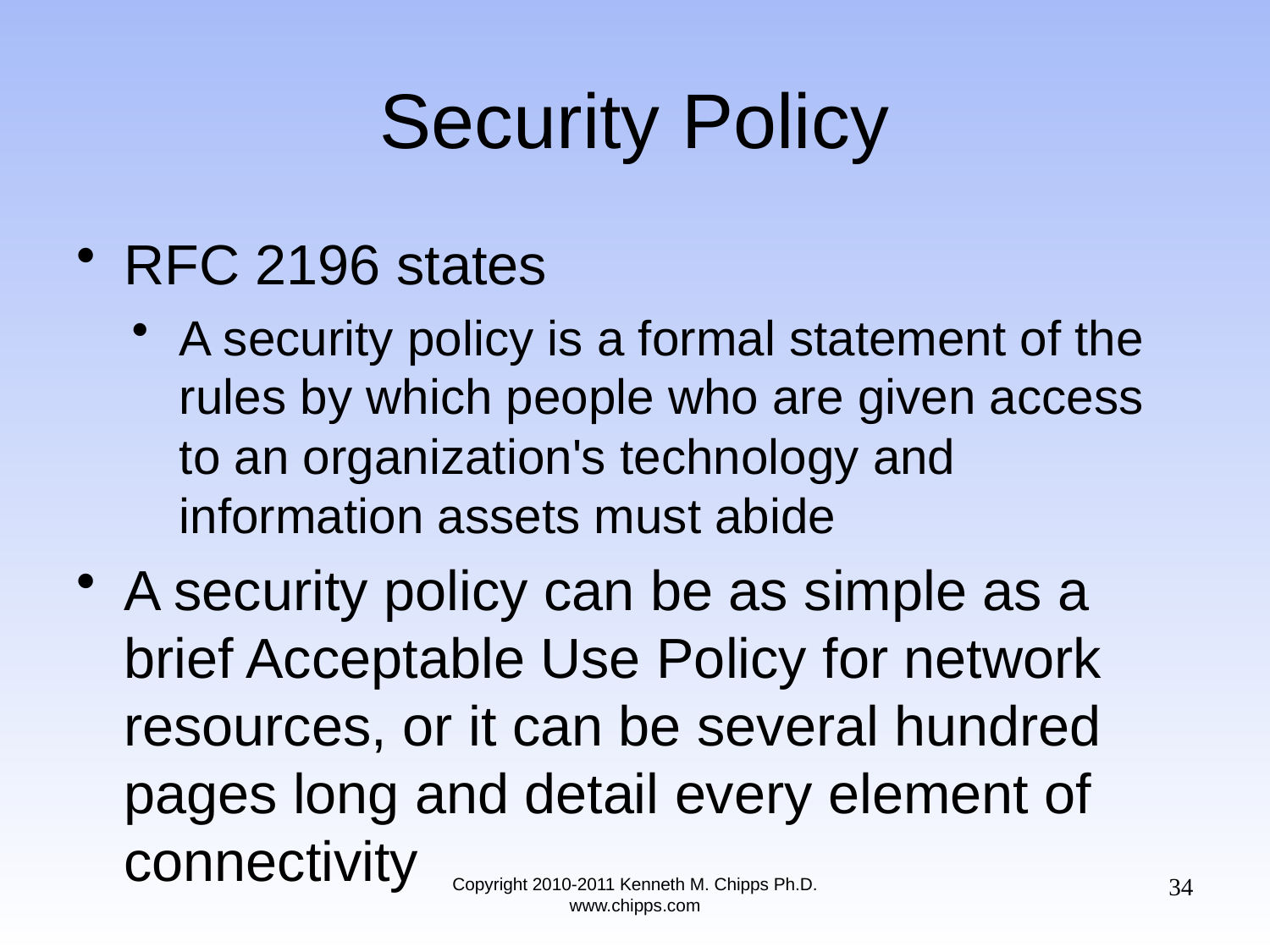

# Security Policy
RFC 2196 states
A security policy is a formal statement of the rules by which people who are given access to an organization's technology and information assets must abide
A security policy can be as simple as a brief Acceptable Use Policy for network resources, or it can be several hundred pages long and detail every element of connectivity
34
Copyright 2010-2011 Kenneth M. Chipps Ph.D. www.chipps.com